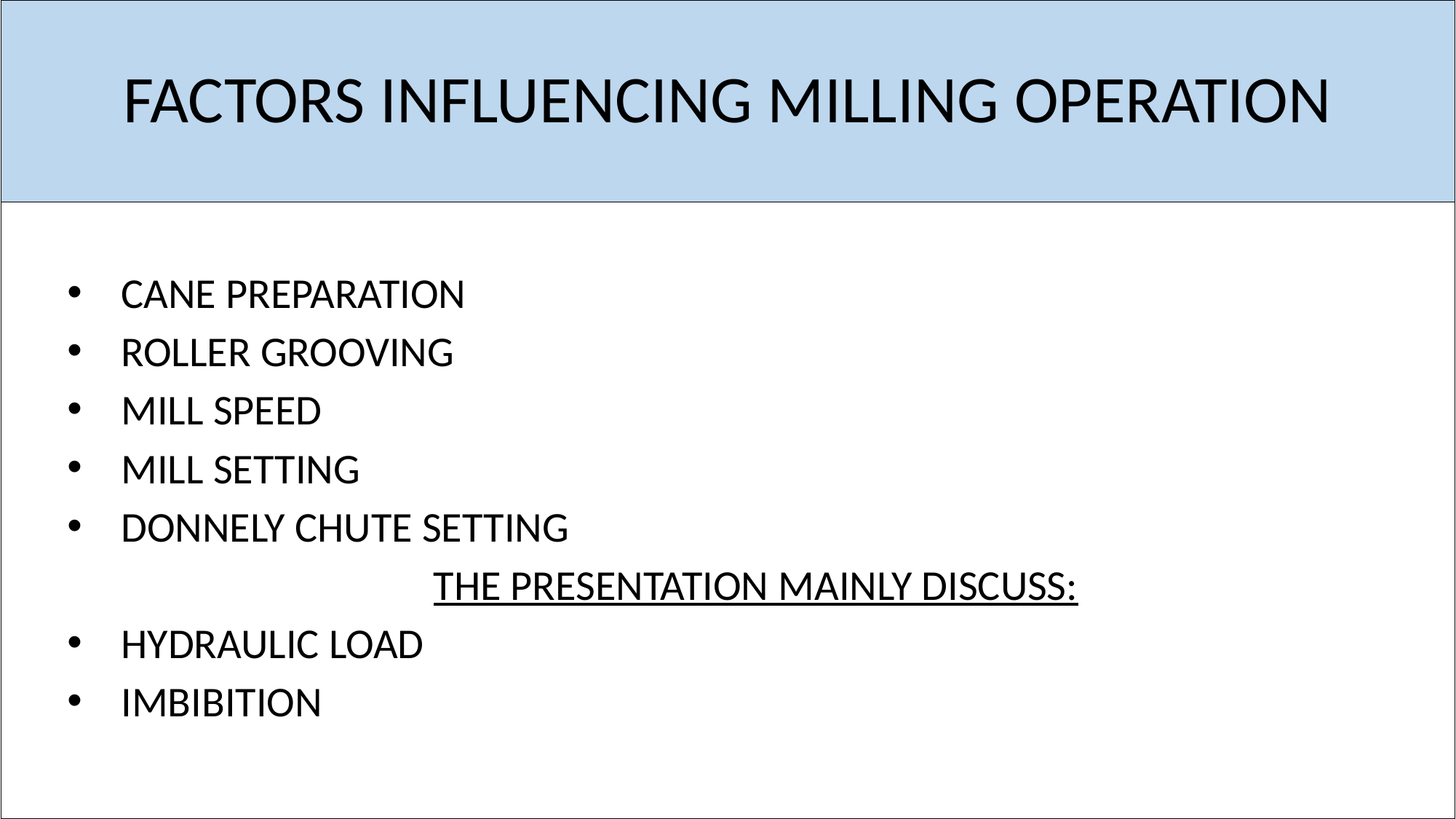

# FACTORS INFLUENCING MILLING OPERATION

CANE PREPARATION
ROLLER GROOVING
MILL SPEED
MILL SETTING
DONNELY CHUTE SETTING
THE PRESENTATION MAINLY DISCUSS:
HYDRAULIC LOAD
IMBIBITION